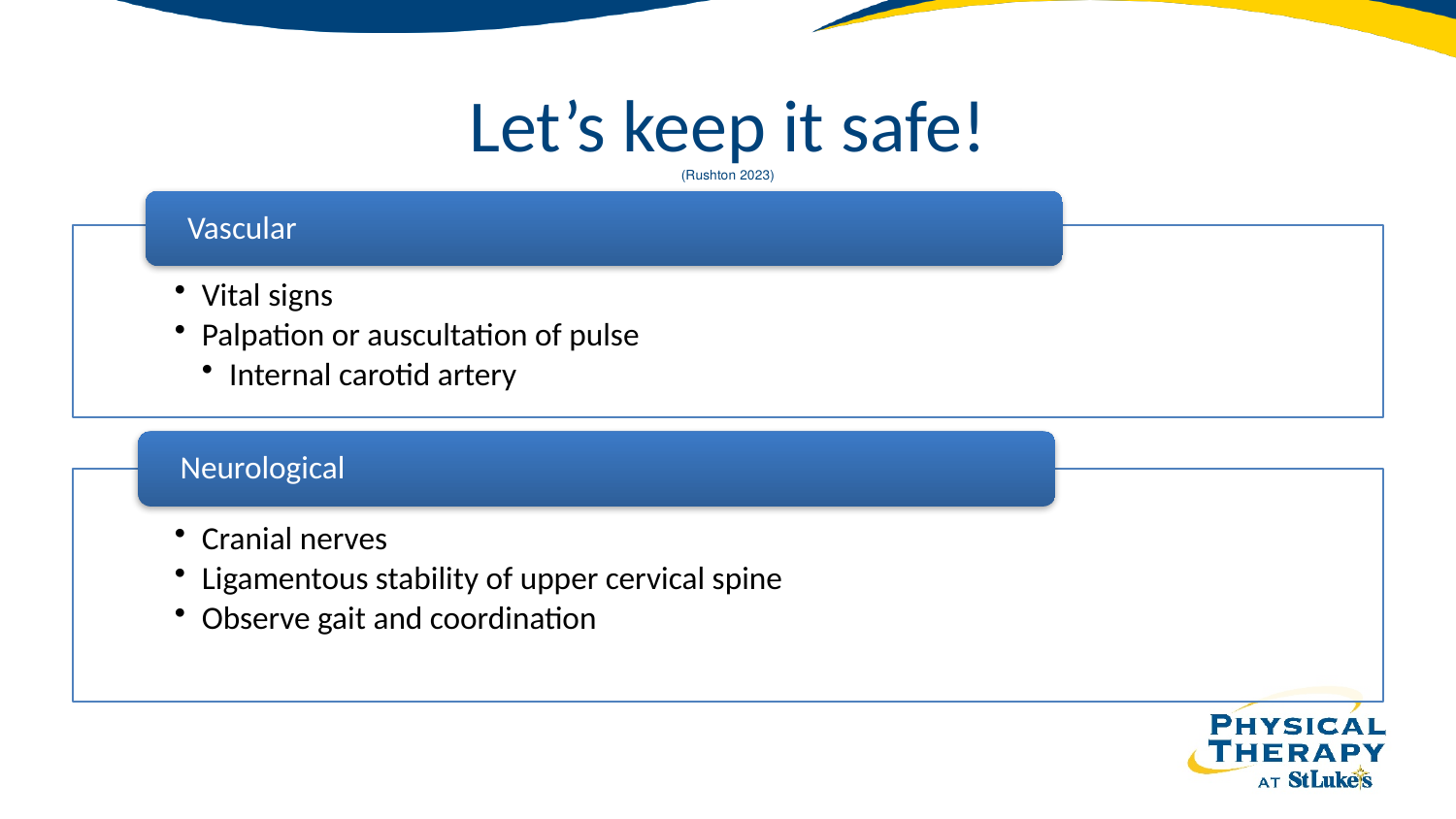

# Let’s keep it safe! (Rushton 2023)
Vital signs
Palpation or auscultation of pulse
Internal carotid artery
Vascular
Cranial nerves
Ligamentous stability of upper cervical spine
Observe gait and coordination

Neurological